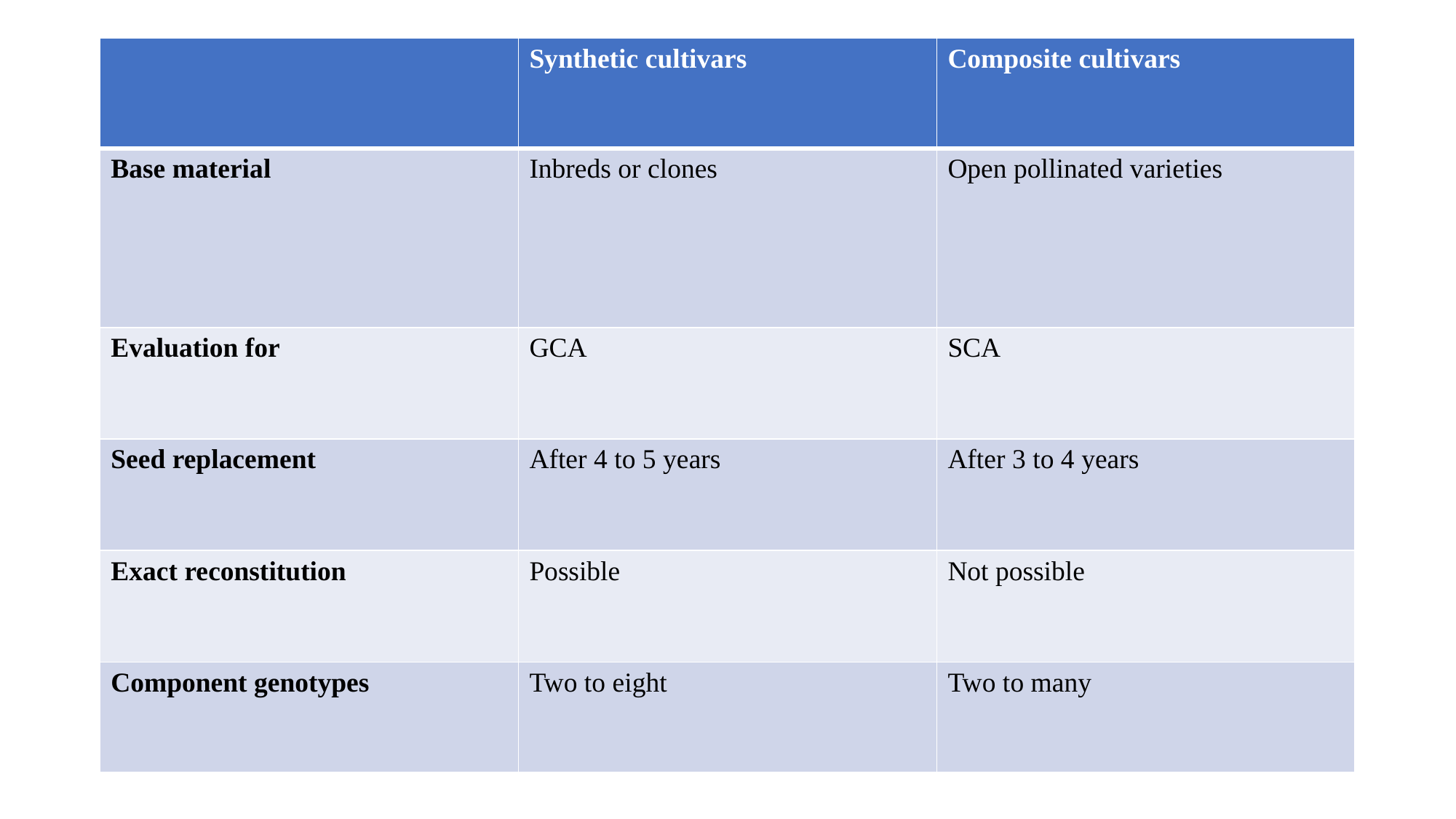

|  | Synthetic cultivars | Composite cultivars |
| --- | --- | --- |
| Base material | Inbreds or clones | Open pollinated varieties |
| Evaluation for | GCA | SCA |
| Seed replacement | After 4 to 5 years | After 3 to 4 years |
| Exact reconstitution | Possible | Not possible |
| Component genotypes | Two to eight | Two to many |